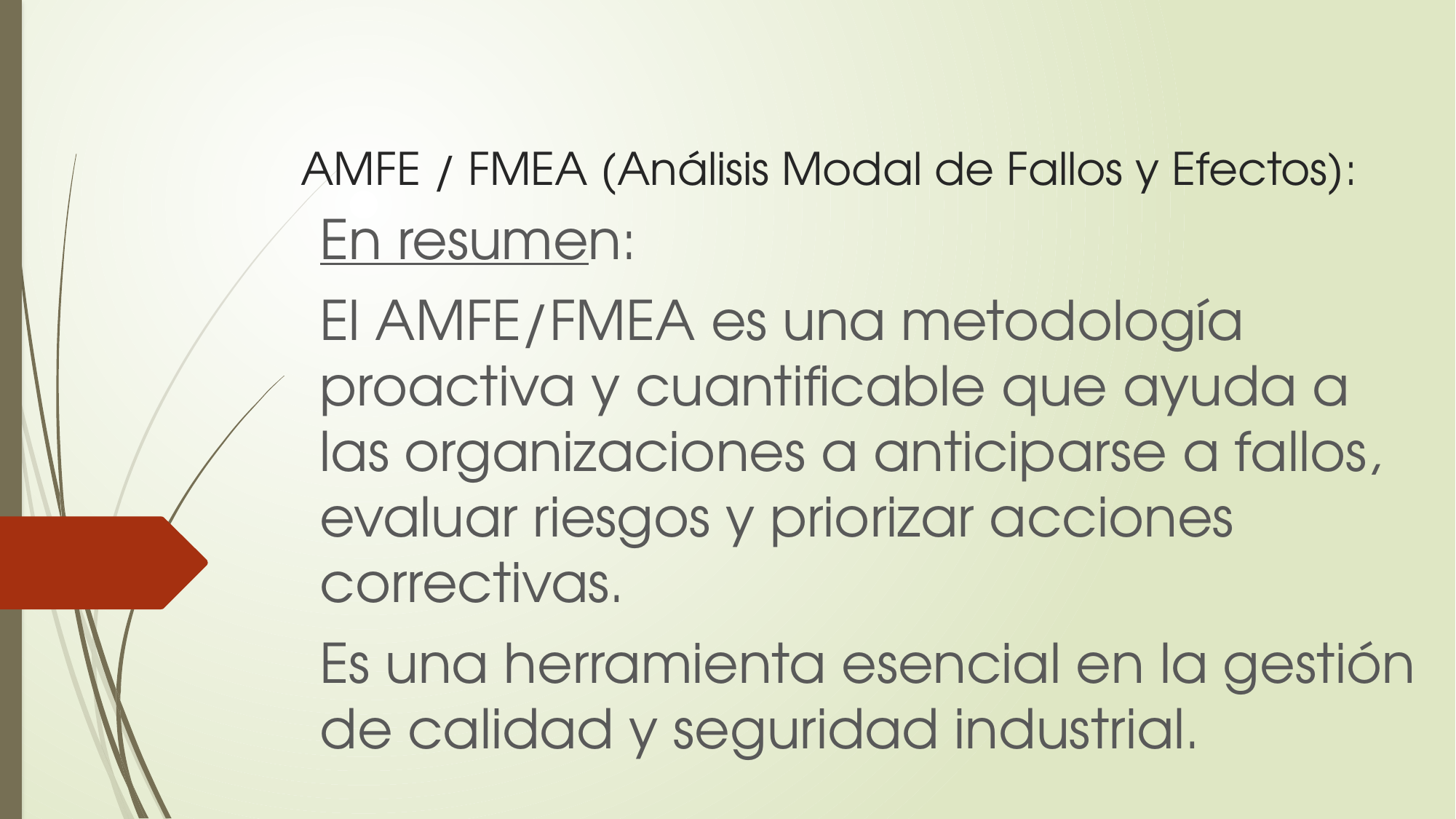

# AMFE / FMEA (Análisis Modal de Fallos y Efectos):
En resumen:
El AMFE/FMEA es una metodología proactiva y cuantificable que ayuda a las organizaciones a anticiparse a fallos, evaluar riesgos y priorizar acciones correctivas.
Es una herramienta esencial en la gestión de calidad y seguridad industrial.